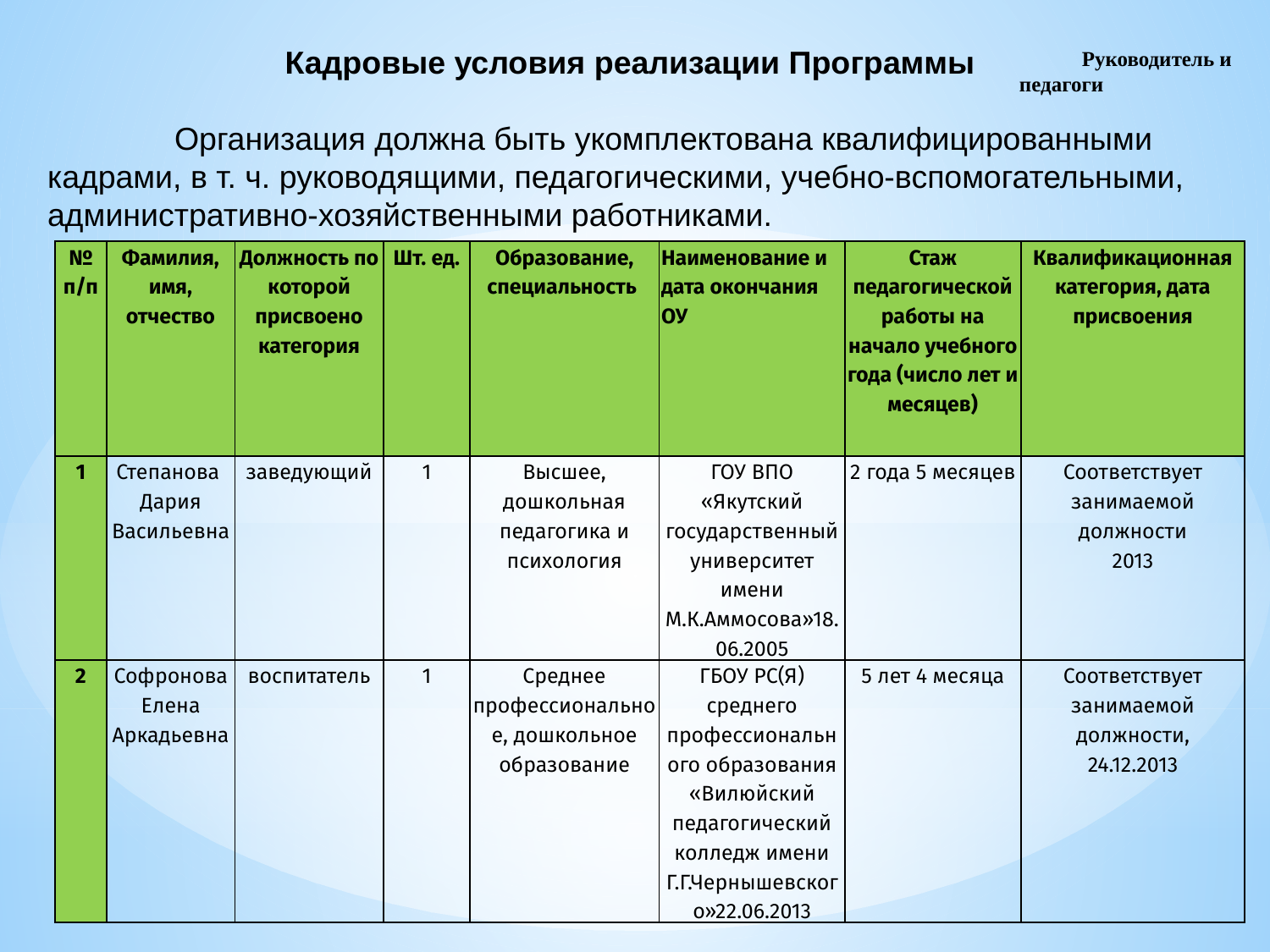

Кадровые условия реализации Программы

	Организация должна быть укомплектована квалифицированными кадрами, в т. ч. руководящими, педагогическими, учебно-вспомогательными, административно-хозяйственными работниками.
Руководитель и педагоги

| № п/п | Фамилия, имя, отчество | Должность по которой присвоено категория | Шт. ед. | Образование, специальность | Наименование и дата окончания ОУ | Стаж педагогической работы на начало учебного года (число лет и месяцев) | Квалификационная категория, дата присвоения |
| --- | --- | --- | --- | --- | --- | --- | --- |
| 1 | Степанова Дария Васильевна | заведующий | 1 | Высшее, дошкольная педагогика и психология | ГОУ ВПО «Якутский государственный университет имени М.К.Аммосова»18.06.2005 | 2 года 5 месяцев | Соответствует занимаемой должности 2013 |
| 2 | Софронова Елена Аркадьевна | воспитатель | 1 | Среднее профессиональное, дошкольное образование | ГБОУ РС(Я) среднего профессионального образования «Вилюйский педагогический колледж имени Г.Г.Чернышевского»22.06.2013 | 5 лет 4 месяца | Соответствует занимаемой должности, 24.12.2013 |